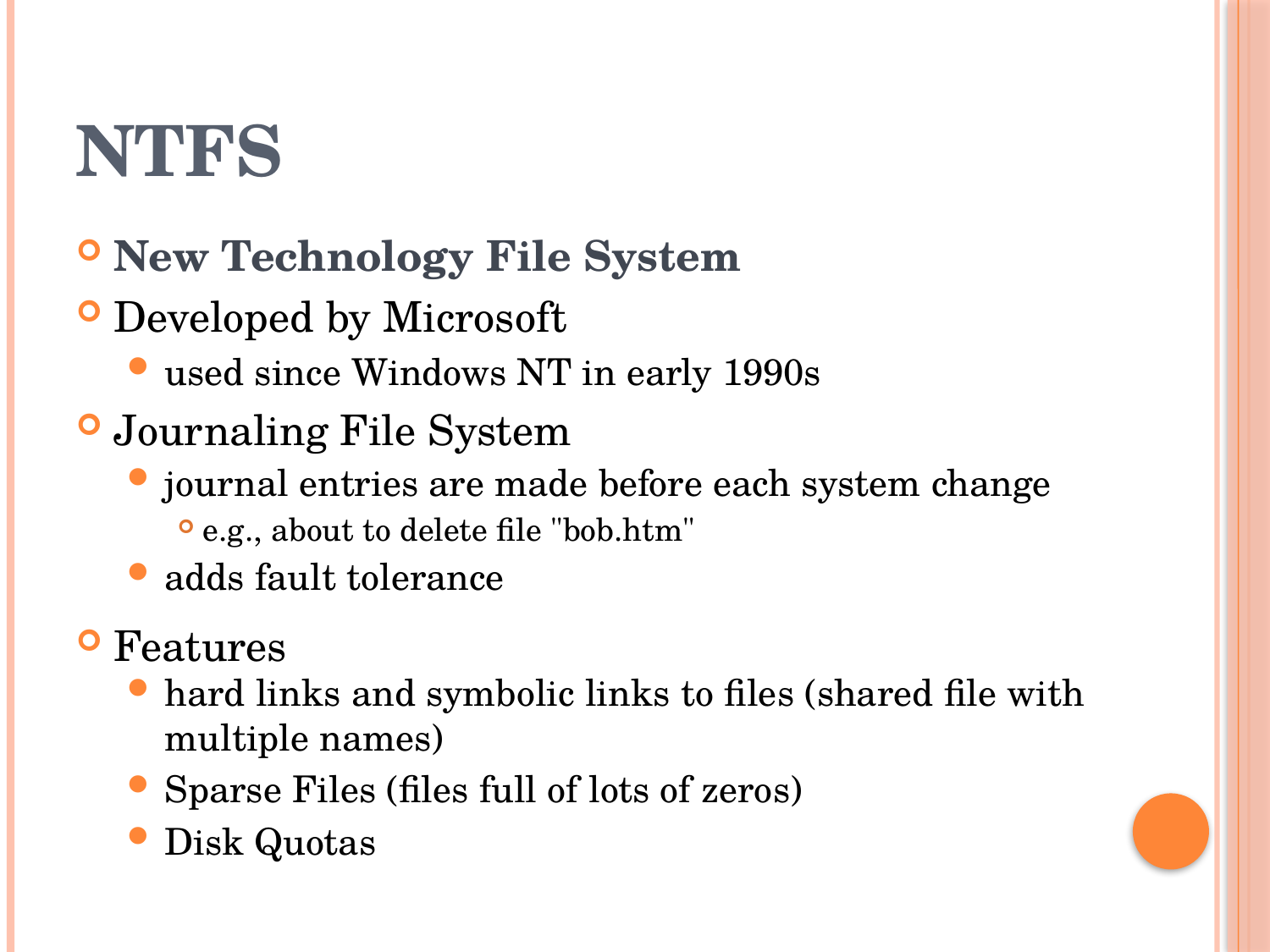

# NTFS
New Technology File System
Developed by Microsoft
used since Windows NT in early 1990s
Journaling File System
journal entries are made before each system change
e.g., about to delete file "bob.htm"
adds fault tolerance
Features
hard links and symbolic links to files (shared file with multiple names)
Sparse Files (files full of lots of zeros)
Disk Quotas